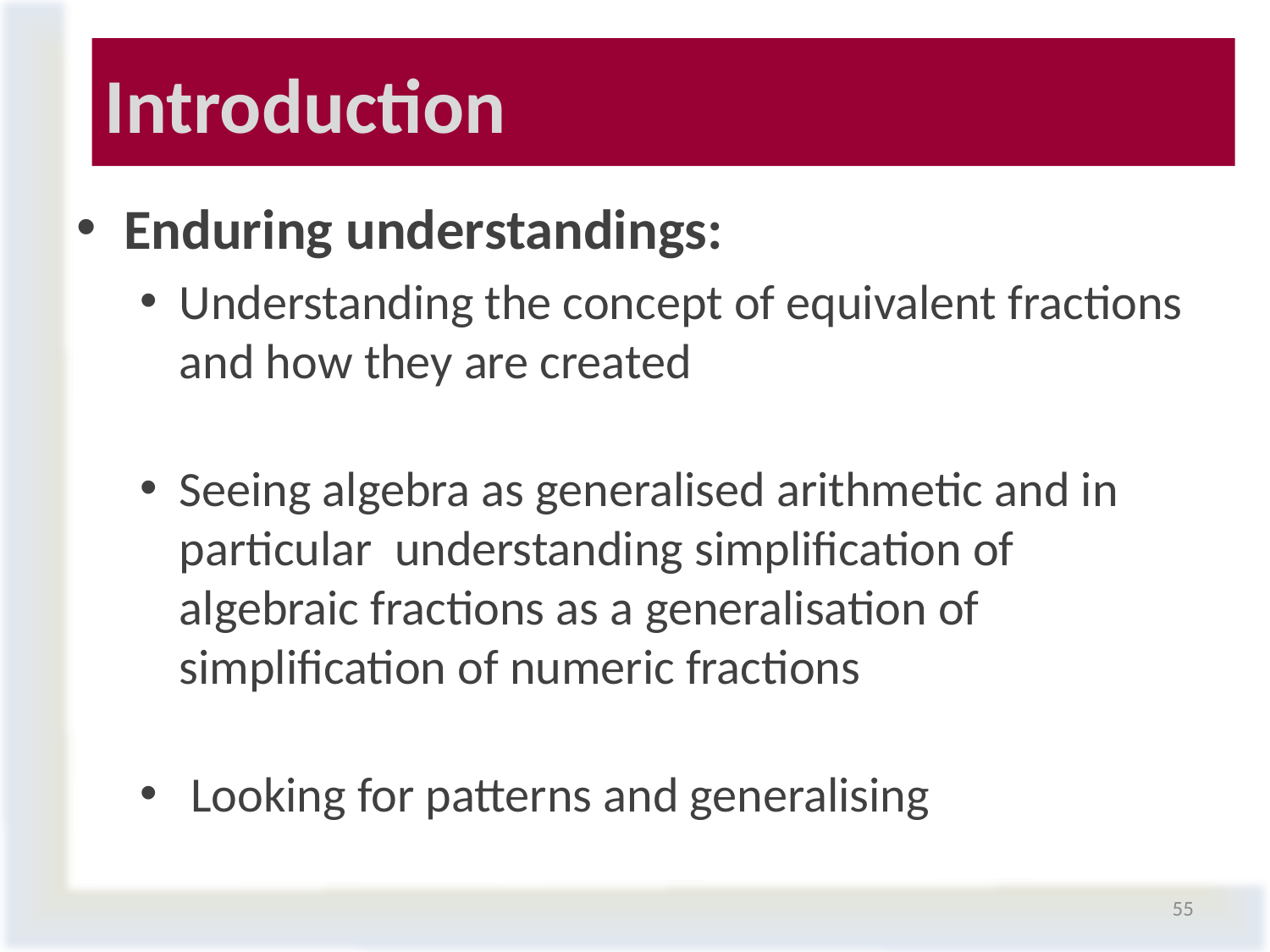

# Introduction
Enduring understandings:
Understanding the concept of equivalent fractions and how they are created
Seeing algebra as generalised arithmetic and in particular  understanding simplification of algebraic fractions as a generalisation of simplification of numeric fractions
 Looking for patterns and generalising

55